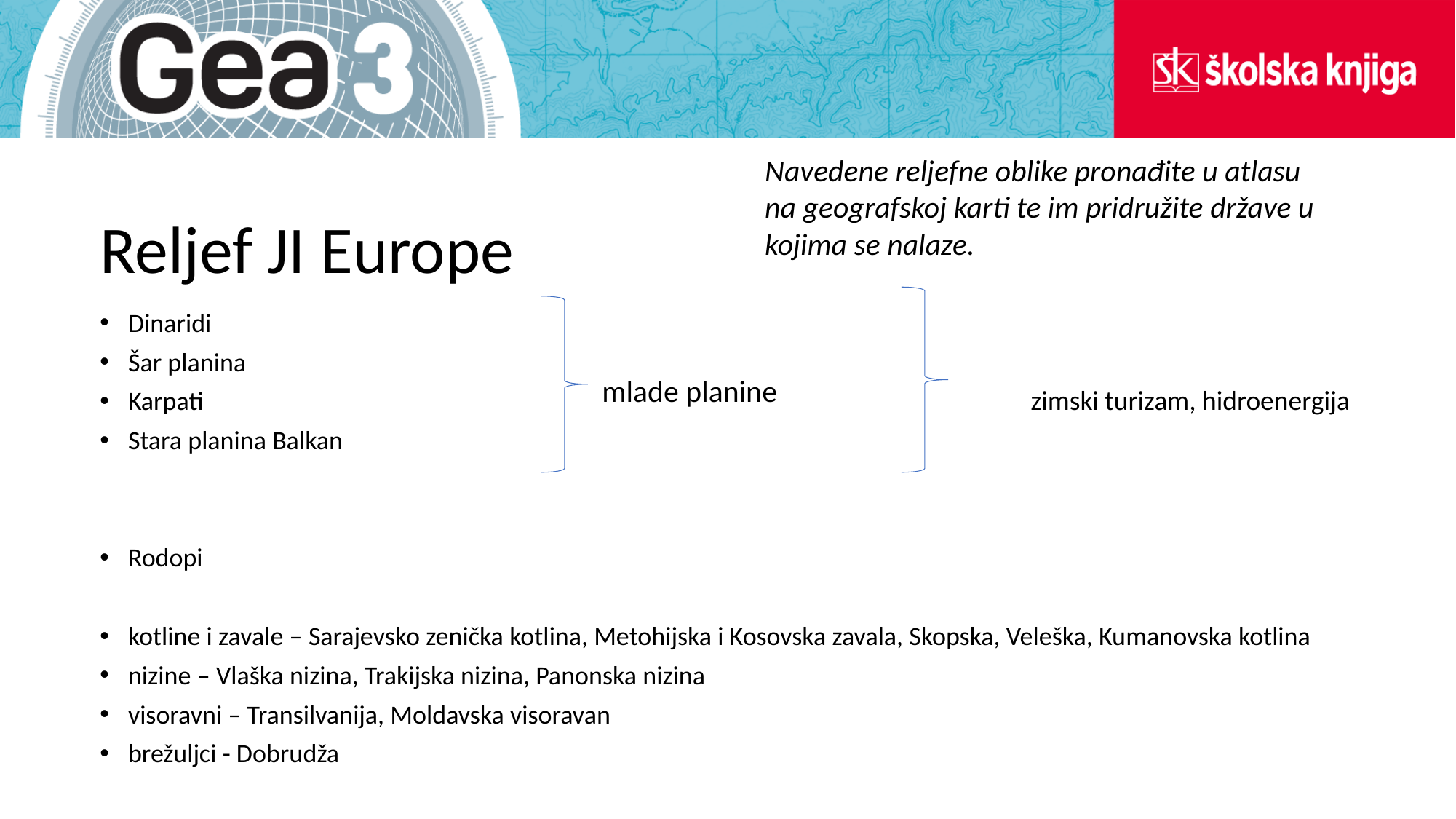

Navedene reljefne oblike pronađite u atlasu na geografskoj karti te im pridružite države u kojima se nalaze.
# Reljef JI Europe

Dinaridi
Šar planina
Karpati
Stara planina Balkan

Rodopi

kotline i zavale – Sarajevsko zenička kotlina, Metohijska i Kosovska zavala, Skopska, Veleška, Kumanovska kotlina
nizine – Vlaška nizina, Trakijska nizina, Panonska nizina
visoravni – Transilvanija, Moldavska visoravan
brežuljci - Dobrudža

mlade planine
zimski turizam, hidroenergija